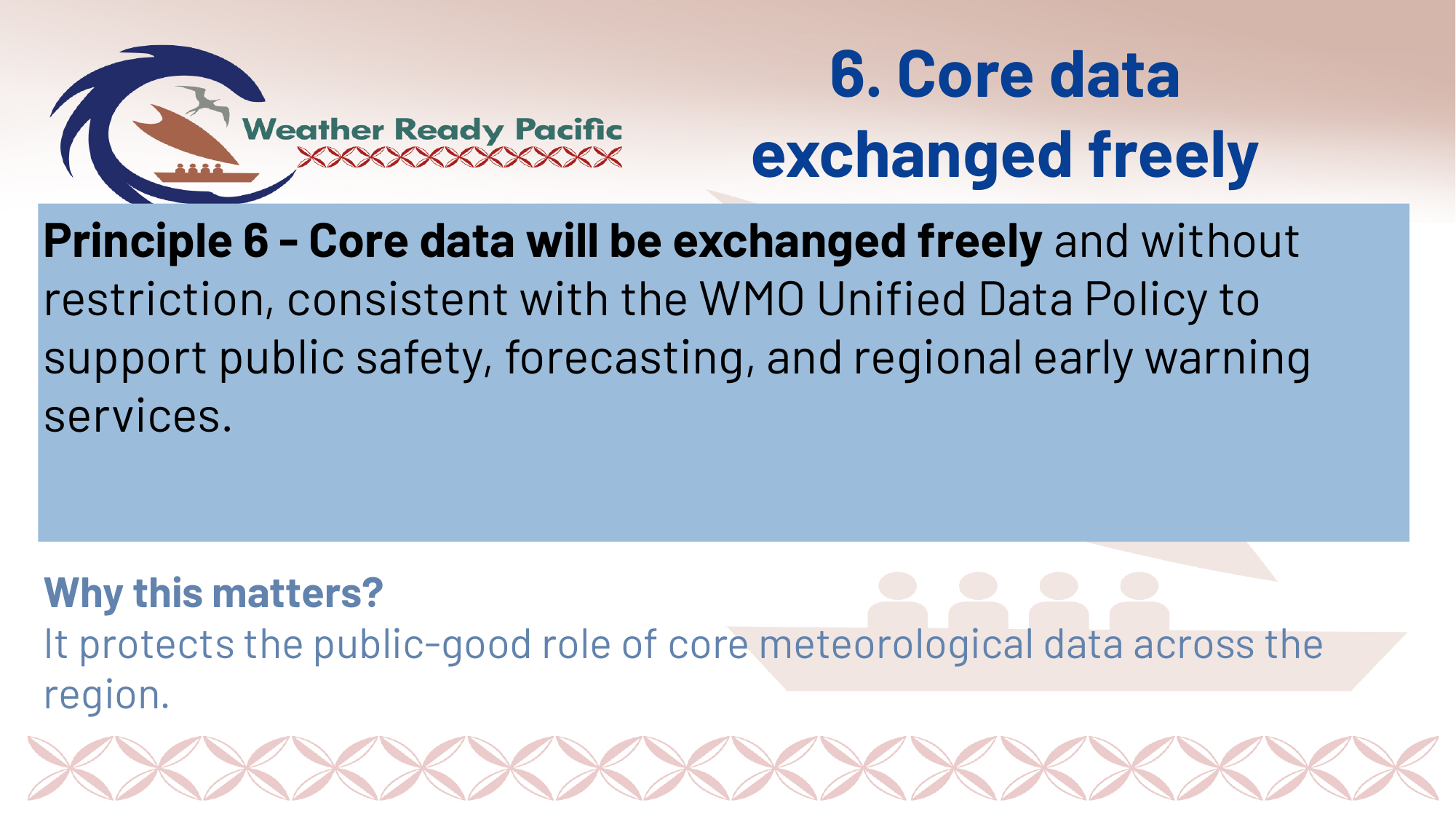

# 6. Core data exchanged freely
Principle 6 - Core data will be exchanged freely and without restriction, consistent with the WMO Unified Data Policy to support public safety, forecasting, and regional early warning services.
Why this matters?
It protects the public-good role of core meteorological data across the region.